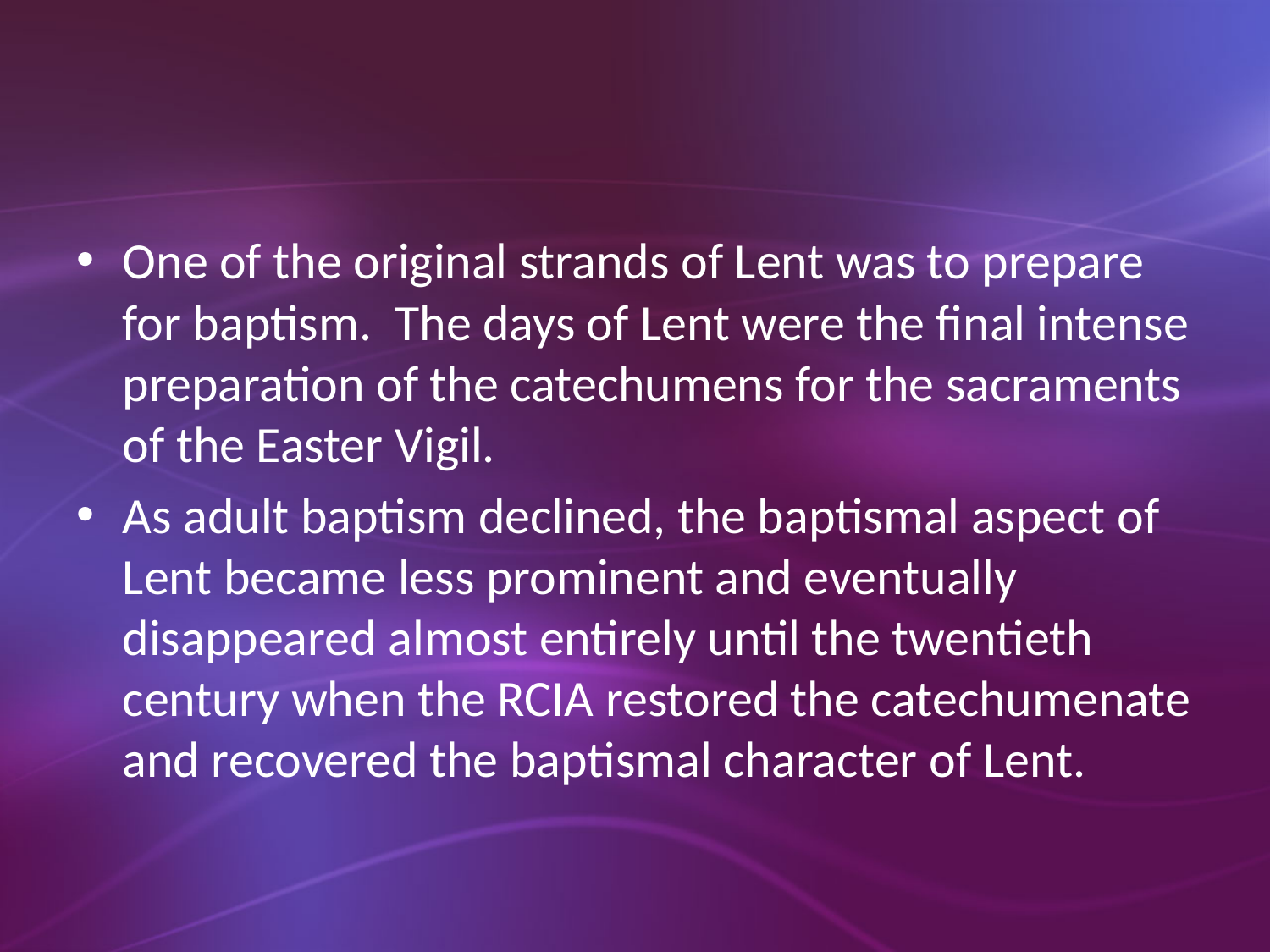

#
One of the original strands of Lent was to prepare for baptism.  The days of Lent were the final intense preparation of the catechumens for the sacraments of the Easter Vigil.
As adult baptism declined, the baptismal aspect of Lent became less prominent and eventually disappeared almost entirely until the twentieth century when the RCIA restored the catechumenate and recovered the baptismal character of Lent.